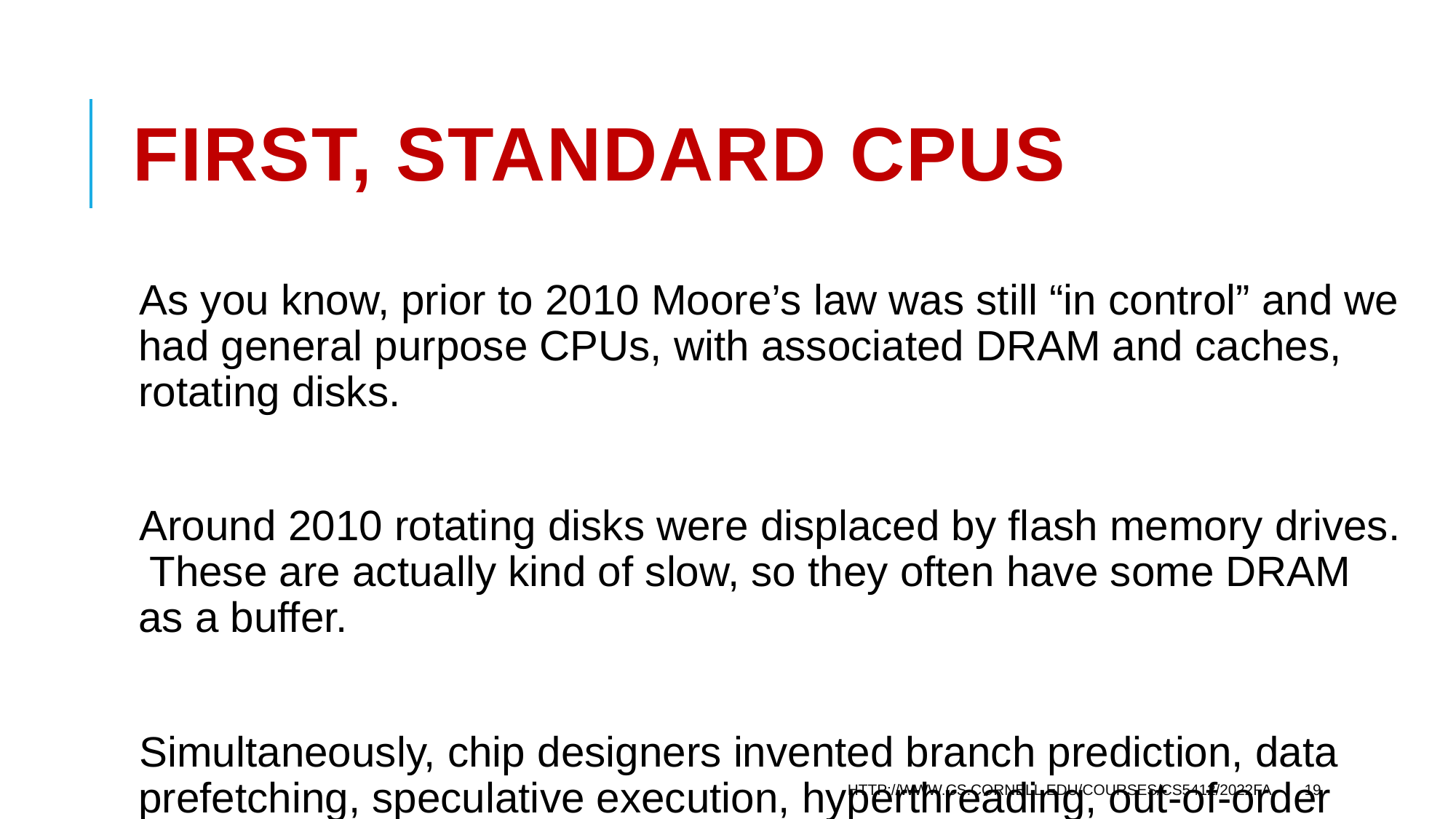

# First, standard CPUs
As you know, prior to 2010 Moore’s law was still “in control” and we had general purpose CPUs, with associated DRAM and caches, rotating disks.

Around 2010 rotating disks were displaced by flash memory drives.  These are actually kind of slow, so they often have some DRAM as a buffer.

Simultaneously, chip designers invented branch prediction, data prefetching, speculative execution, hyperthreading, out-of-order exeuction
http://www.cs.cornell.edu/courses/cs5412/2022fa
19